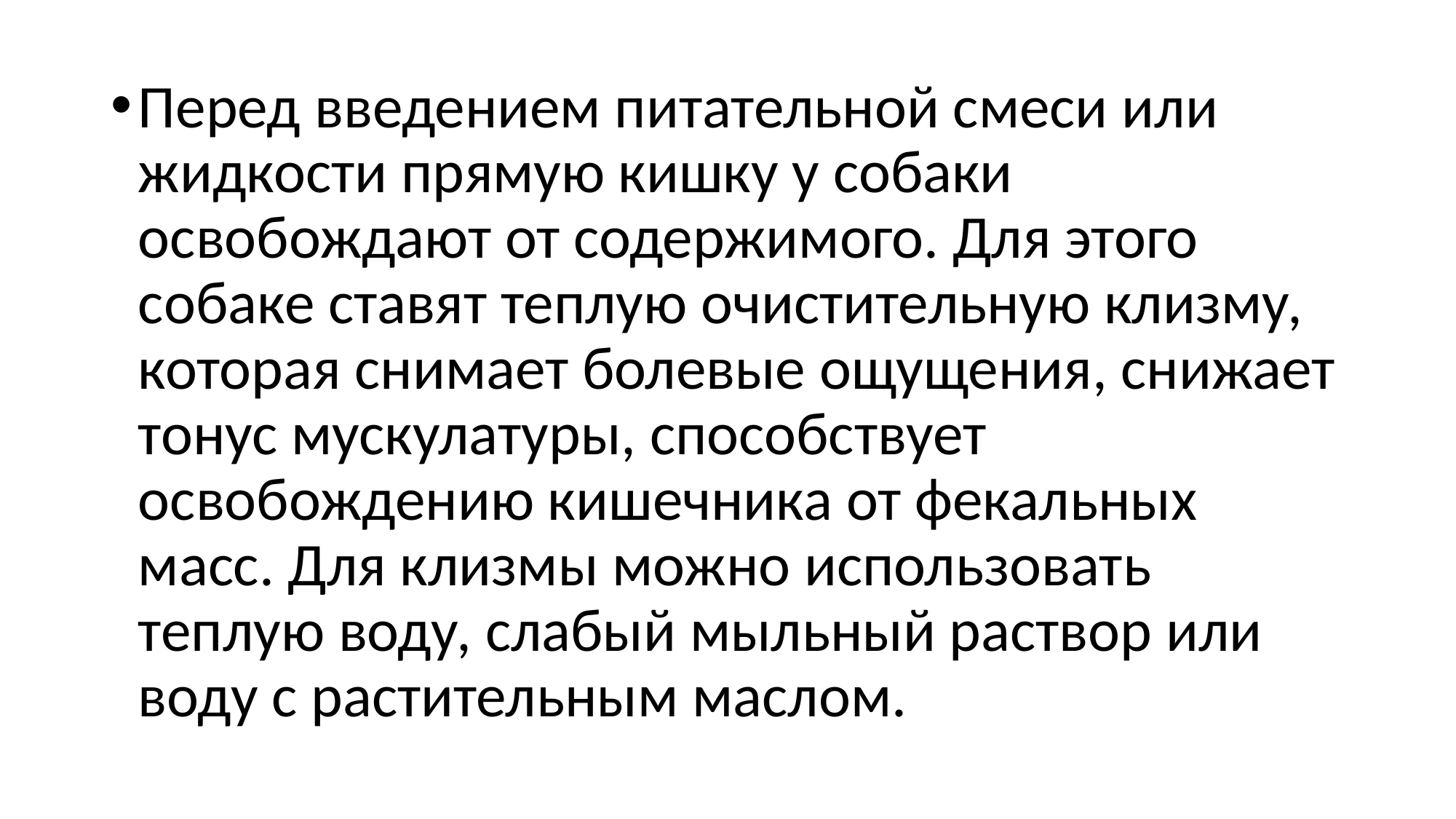

#
Перед введением питательной смеси или жидкости прямую кишку у собаки освобождают от содержимого. Для этого собаке ставят теплую очистительную клизму, которая снимает болевые ощущения, снижает тонус мускулатуры, способствует освобождению кишечника от фекальных масс. Для клизмы можно использовать теплую воду, слабый мыльный раствор или воду с растительным маслом.